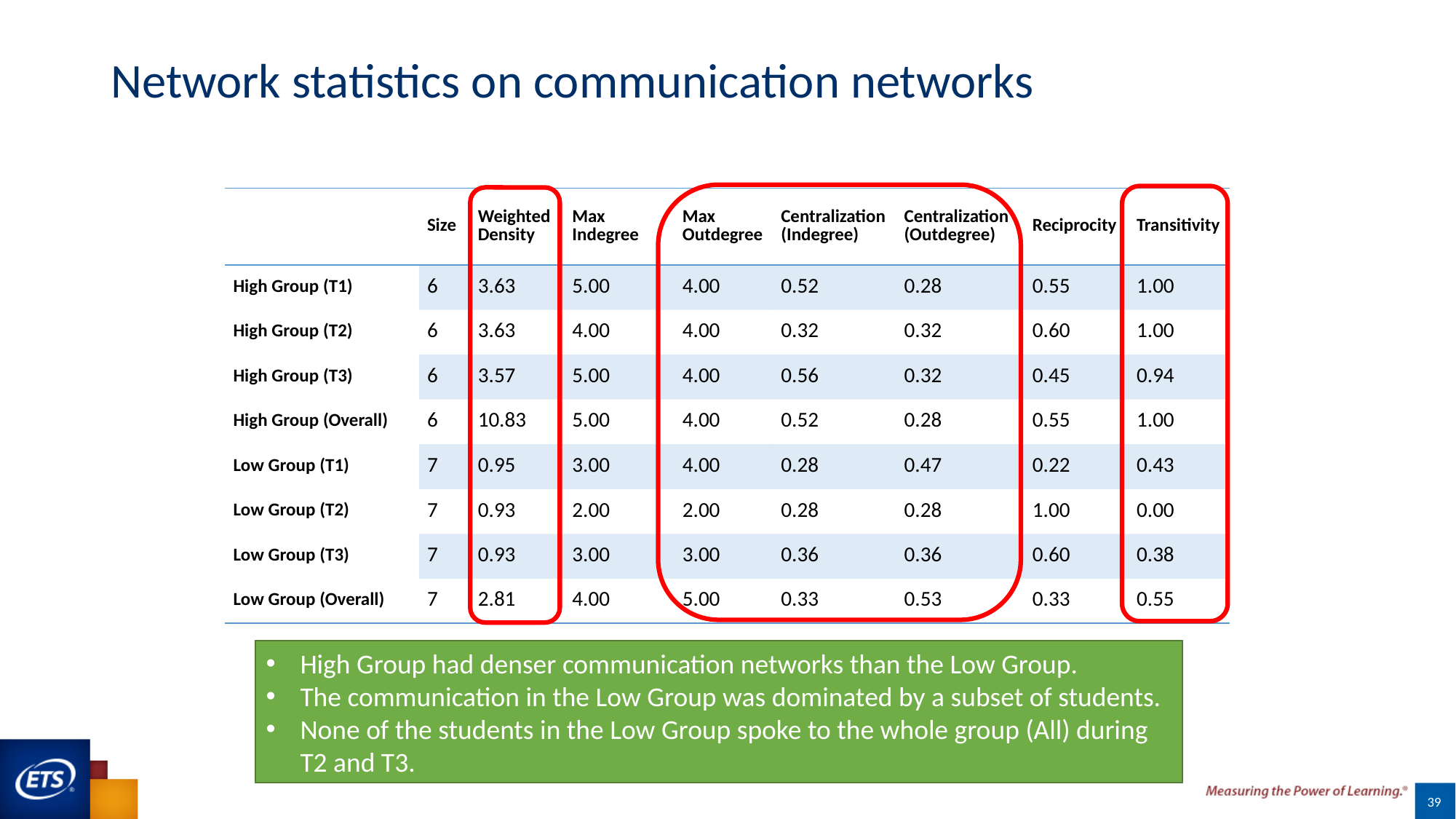

# Network statistics on communication networks

|  | Size | Weighted Density | Max Indegree | Max Outdegree | Centralization (Indegree) | Centralization (Outdegree) | Reciprocity | Transitivity |
| --- | --- | --- | --- | --- | --- | --- | --- | --- |
| High Group (T1) | 6 | 3.63 | 5.00 | 4.00 | 0.52 | 0.28 | 0.55 | 1.00 |
| High Group (T2) | 6 | 3.63 | 4.00 | 4.00 | 0.32 | 0.32 | 0.60 | 1.00 |
| High Group (T3) | 6 | 3.57 | 5.00 | 4.00 | 0.56 | 0.32 | 0.45 | 0.94 |
| High Group (Overall) | 6 | 10.83 | 5.00 | 4.00 | 0.52 | 0.28 | 0.55 | 1.00 |
| Low Group (T1) | 7 | 0.95 | 3.00 | 4.00 | 0.28 | 0.47 | 0.22 | 0.43 |
| Low Group (T2) | 7 | 0.93 | 2.00 | 2.00 | 0.28 | 0.28 | 1.00 | 0.00 |
| Low Group (T3) | 7 | 0.93 | 3.00 | 3.00 | 0.36 | 0.36 | 0.60 | 0.38 |
| Low Group (Overall) | 7 | 2.81 | 4.00 | 5.00 | 0.33 | 0.53 | 0.33 | 0.55 |
High Group had denser communication networks than the Low Group.
The communication in the Low Group was dominated by a subset of students.
None of the students in the Low Group spoke to the whole group (All) during T2 and T3.
39